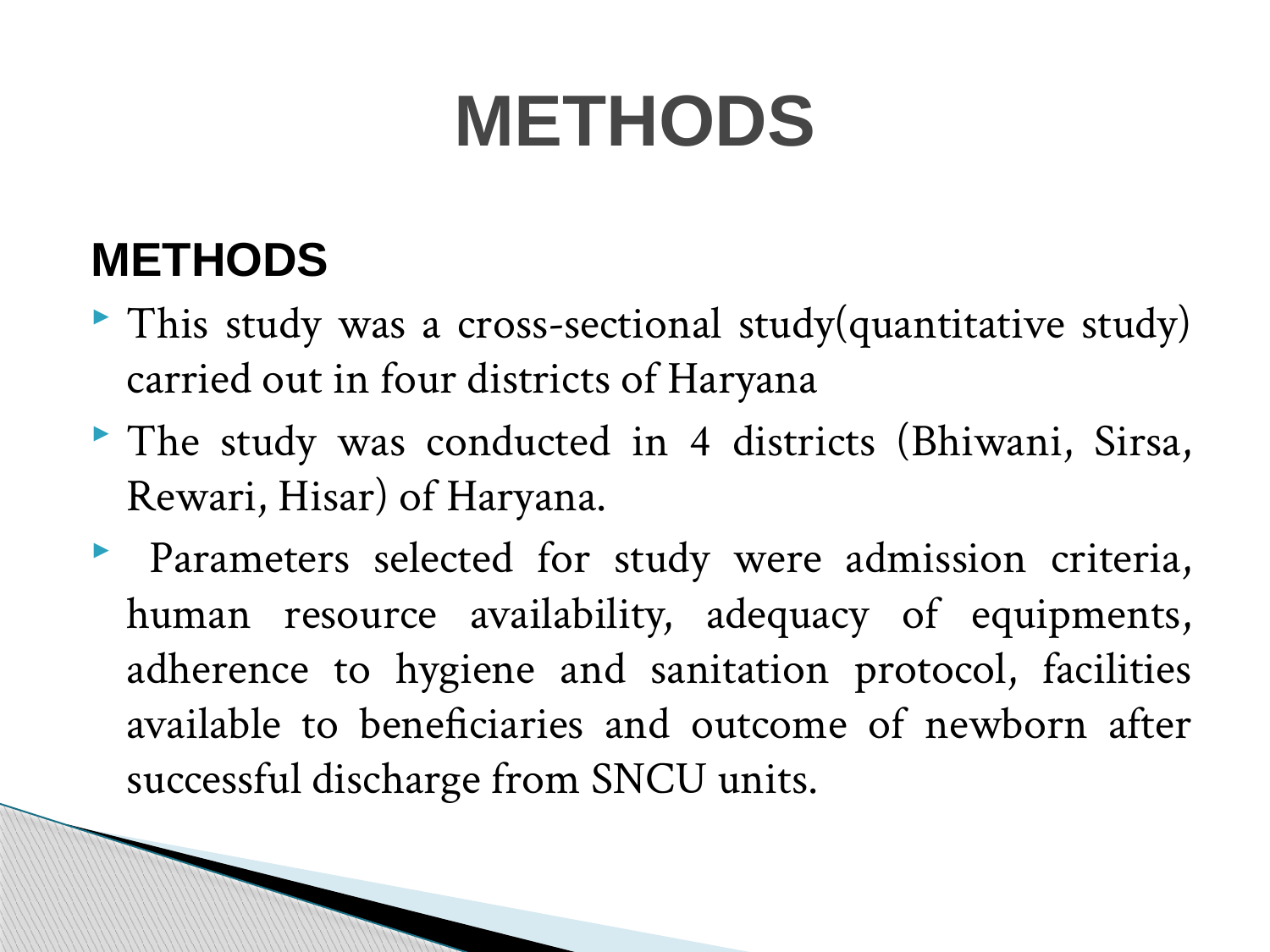

# METHODS
METHODS
This study was a cross-sectional study(quantitative study) carried out in four districts of Haryana
The study was conducted in 4 districts (Bhiwani, Sirsa, Rewari, Hisar) of Haryana.
 Parameters selected for study were admission criteria, human resource availability, adequacy of equipments, adherence to hygiene and sanitation protocol, facilities available to beneficiaries and outcome of newborn after successful discharge from SNCU units.